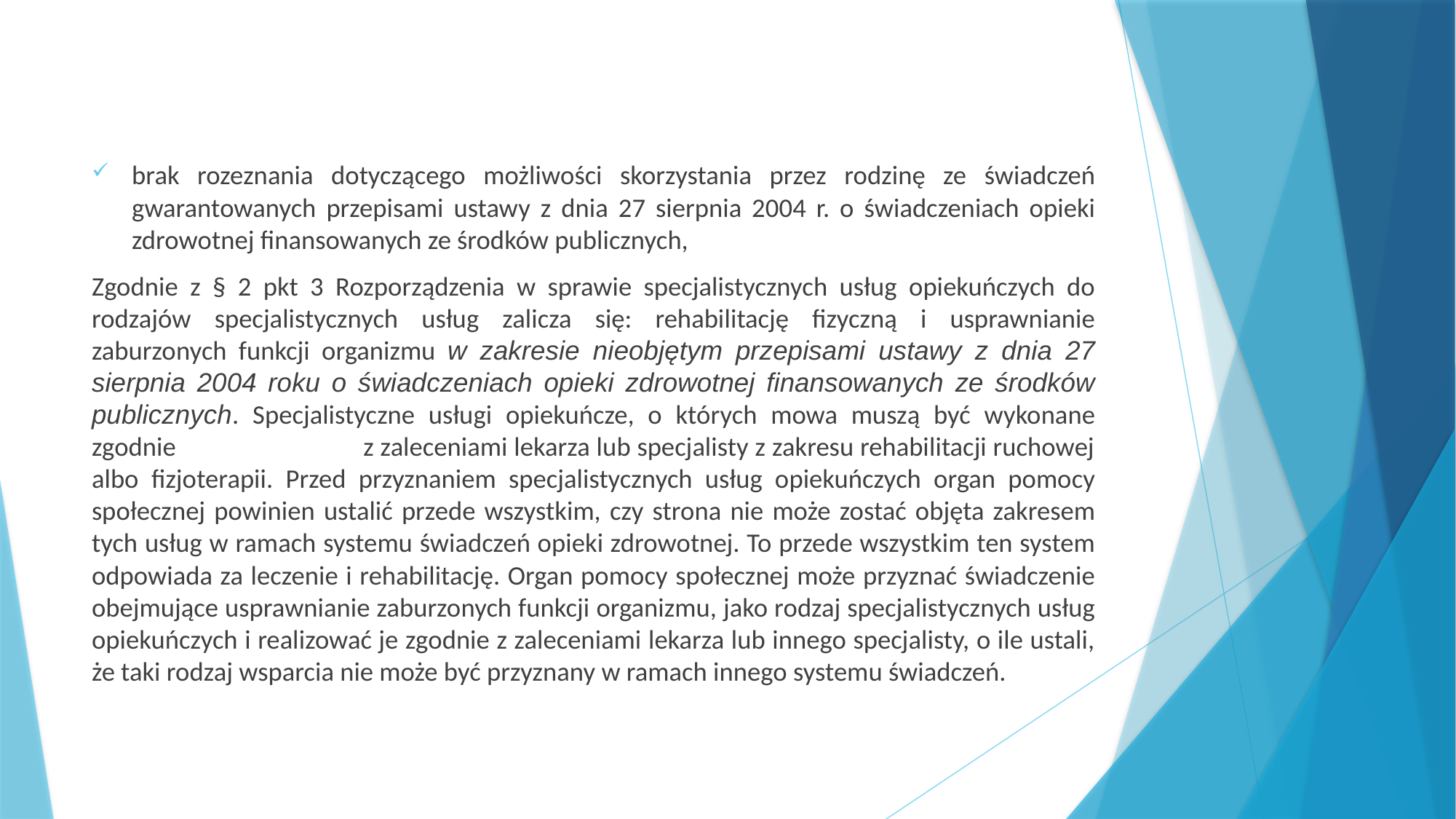

#

brak rozeznania dotyczącego możliwości skorzystania przez rodzinę ze świadczeń gwarantowanych przepisami ustawy z dnia 27 sierpnia 2004 r. o świadczeniach opieki zdrowotnej finansowanych ze środków publicznych,
Zgodnie z § 2 pkt 3 Rozporządzenia w sprawie specjalistycznych usług opiekuńczych do rodzajów specjalistycznych usług zalicza się: rehabilitację fizyczną i usprawnianie zaburzonych funkcji organizmu w zakresie nieobjętym przepisami ustawy z dnia 27 sierpnia 2004 roku o świadczeniach opieki zdrowotnej finansowanych ze środków publicznych. Specjalistyczne usługi opiekuńcze, o których mowa muszą być wykonane zgodnie                             z zaleceniami lekarza lub specjalisty z zakresu rehabilitacji ruchowej albo fizjoterapii. Przed przyznaniem specjalistycznych usług opiekuńczych organ pomocy społecznej powinien ustalić przede wszystkim, czy strona nie może zostać objęta zakresem tych usług w ramach systemu świadczeń opieki zdrowotnej. To przede wszystkim ten system odpowiada za leczenie i rehabilitację. Organ pomocy społecznej może przyznać świadczenie obejmujące usprawnianie zaburzonych funkcji organizmu, jako rodzaj specjalistycznych usług opiekuńczych i realizować je zgodnie z zaleceniami lekarza lub innego specjalisty, o ile ustali, że taki rodzaj wsparcia nie może być przyznany w ramach innego systemu świadczeń.